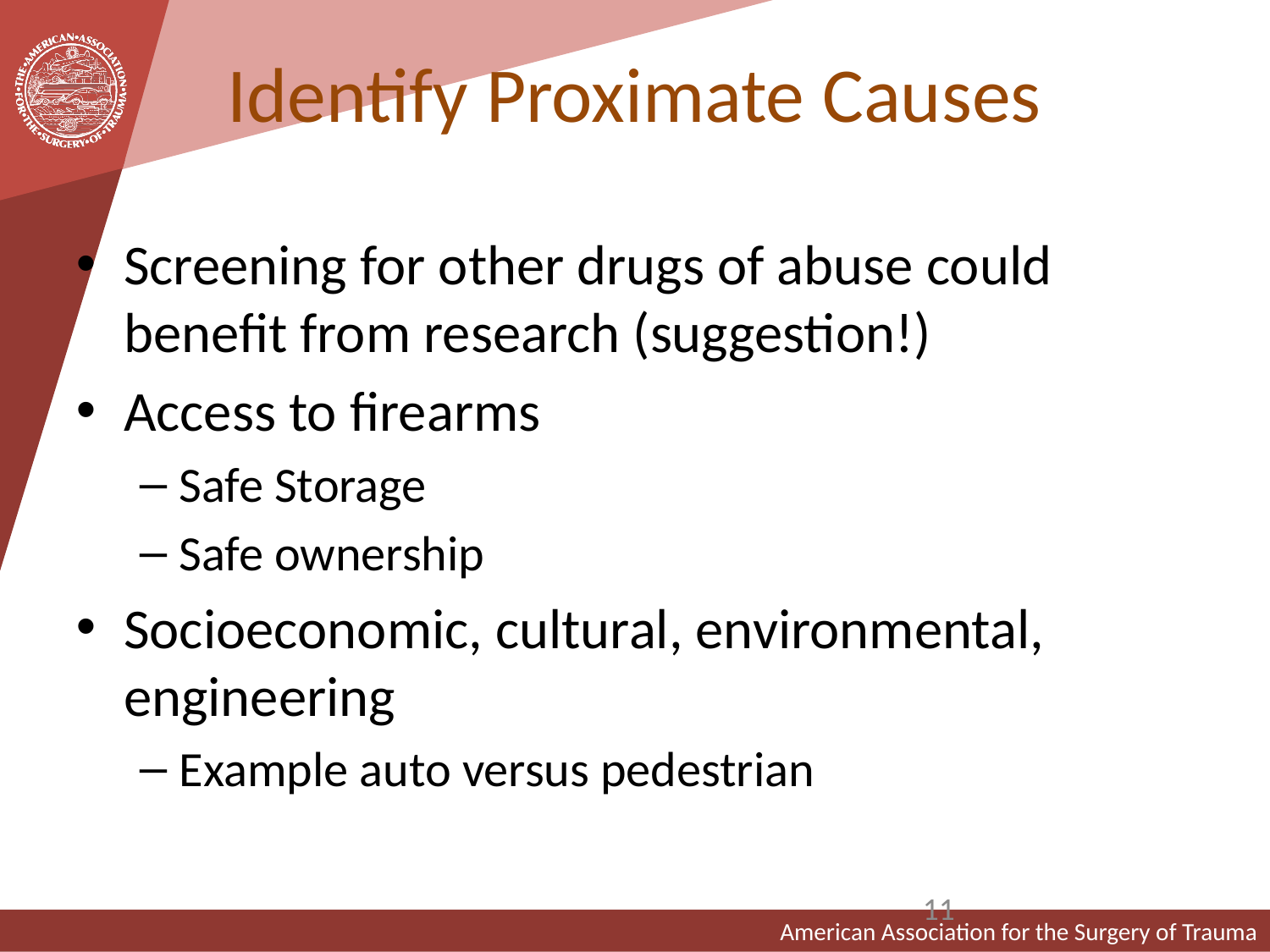

# Identify Proximate Causes
Screening for other drugs of abuse could benefit from research (suggestion!)
Access to firearms
Safe Storage
Safe ownership
Socioeconomic, cultural, environmental, engineering
Example auto versus pedestrian
11